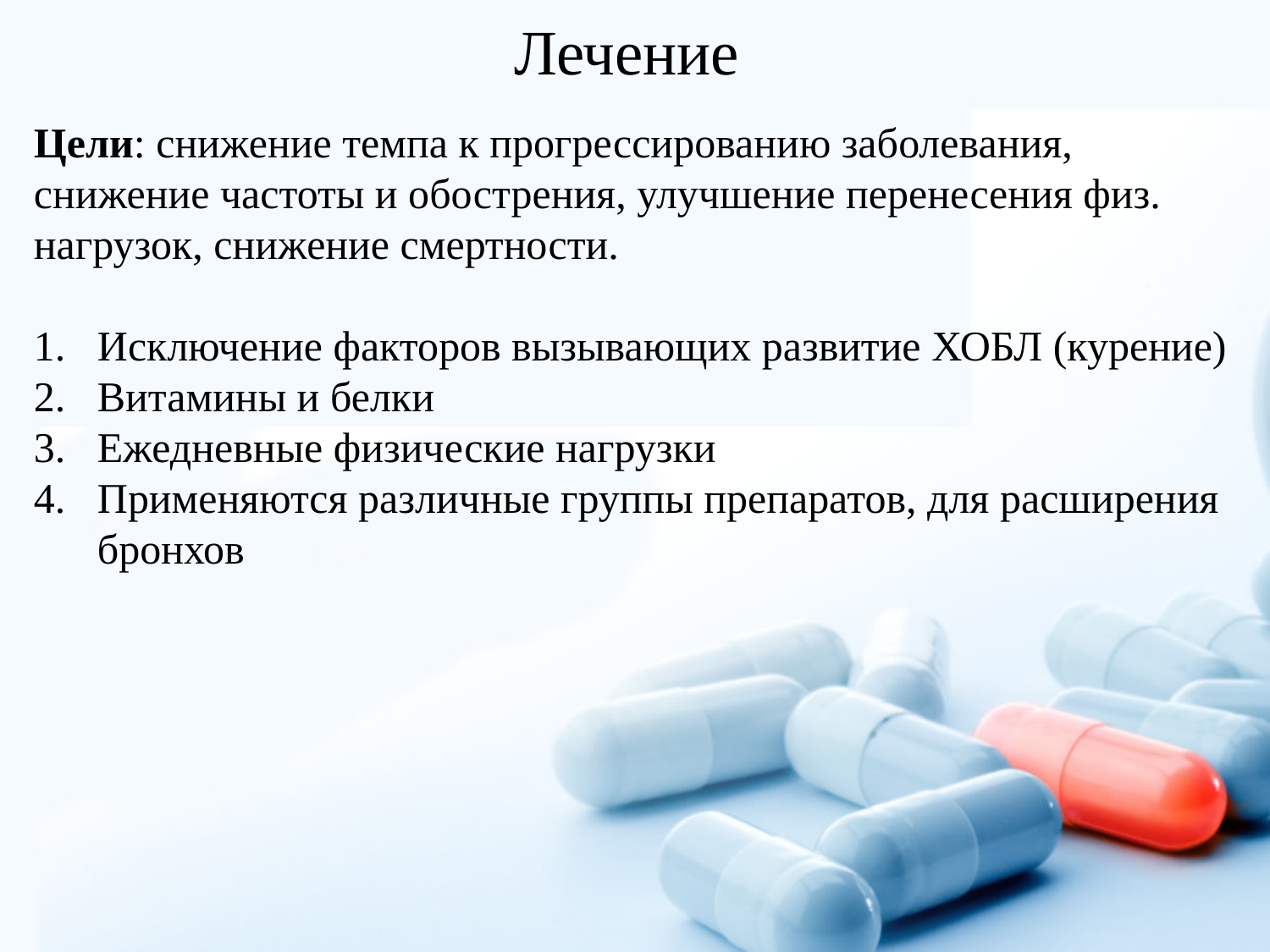

# Лечение
Цели: снижение темпа к прогрессированию заболевания, снижение частоты и обострения, улучшение перенесения физ. нагрузок, снижение смертности.

Исключение факторов вызывающих развитие ХОБЛ (курение)
Витамины и белки
Ежедневные физические нагрузки
Применяются различные группы препаратов, для расширения бронхов